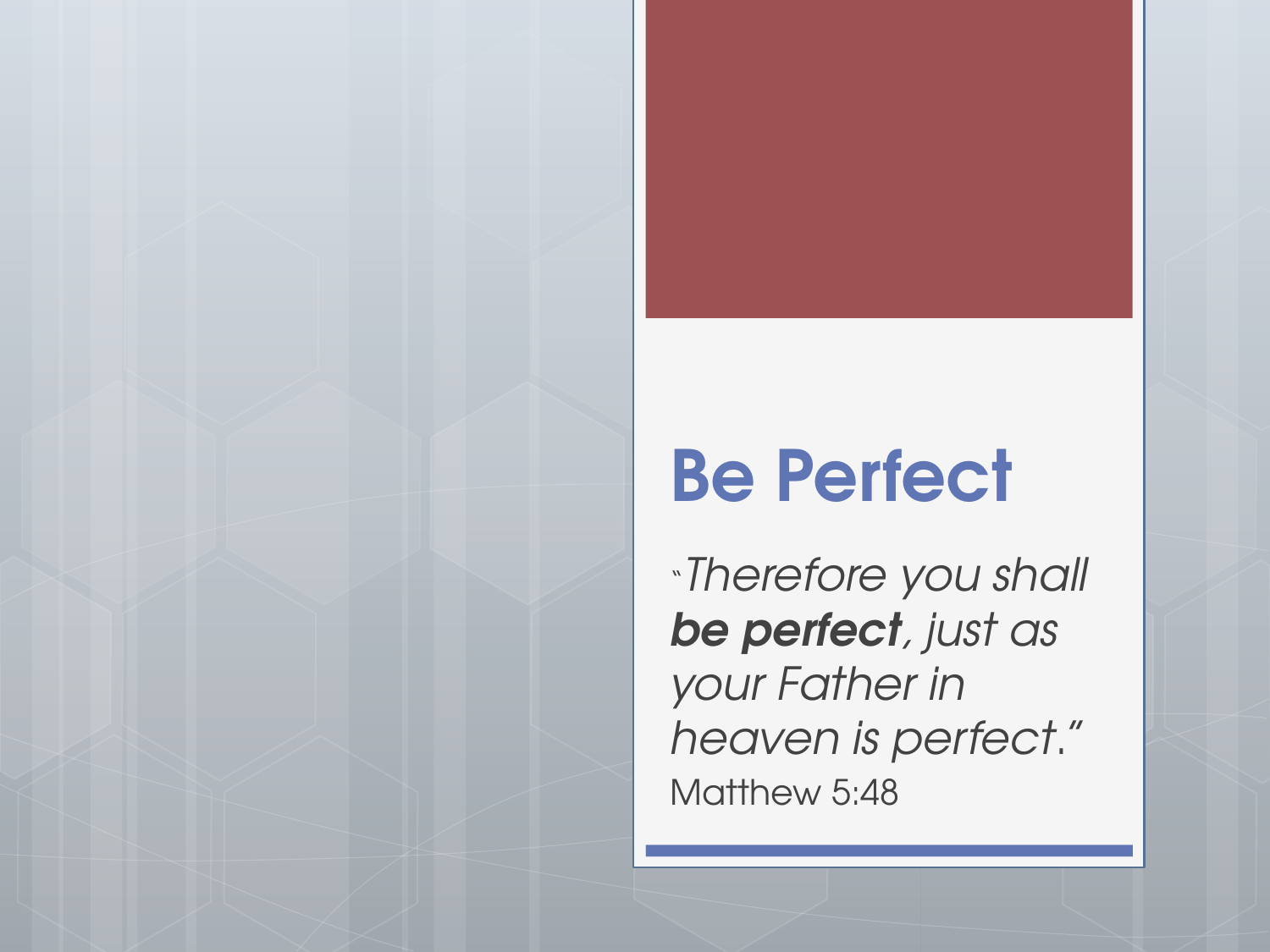

# Be Perfect
“Therefore you shall be perfect, just as your Father in heaven is perfect.”
Matthew 5:48